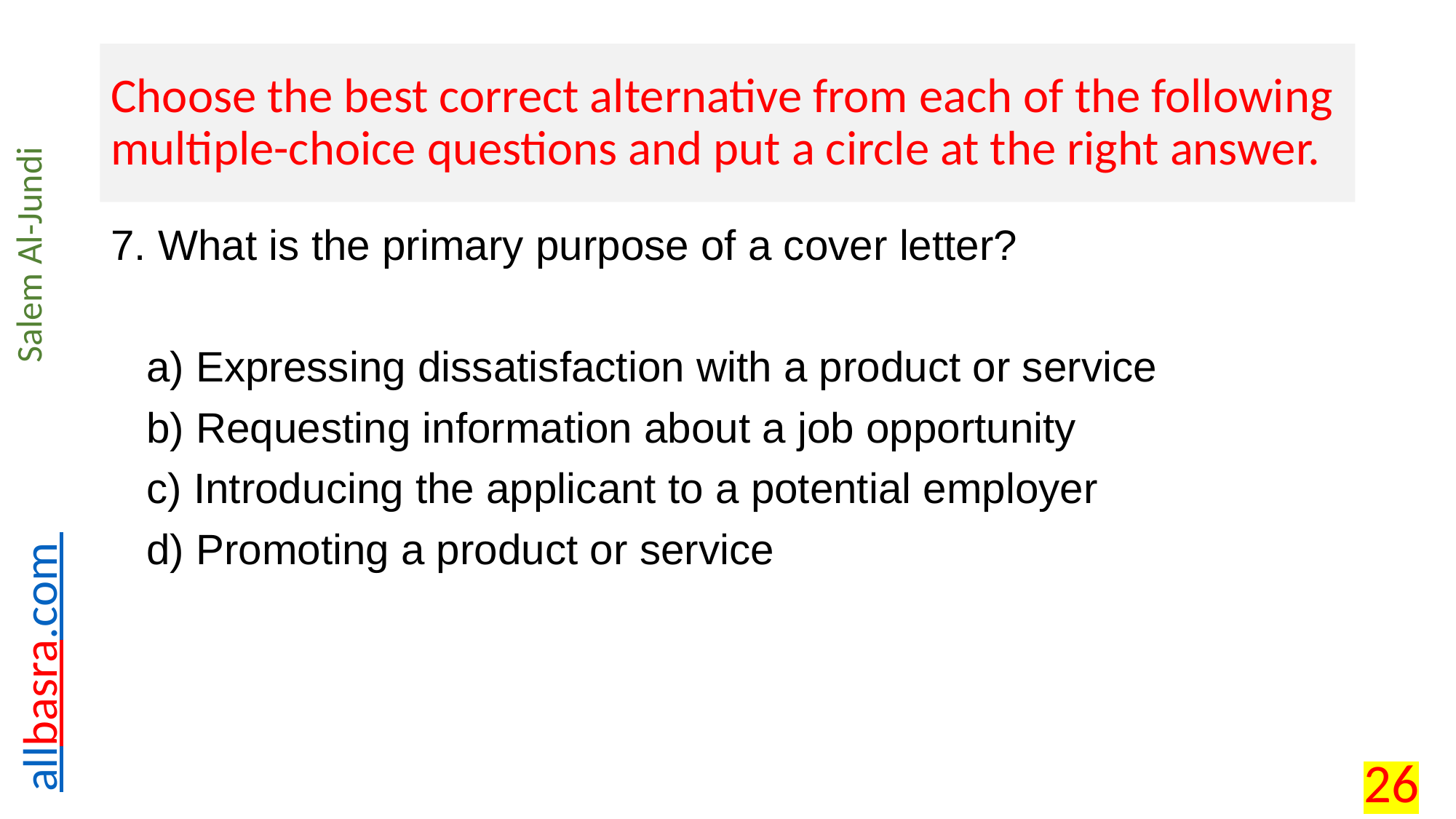

# Choose the best correct alternative from each of the following multiple-choice questions and put a circle at the right answer.
7. What is the primary purpose of a cover letter?

   a) Expressing dissatisfaction with a product or service
   b) Requesting information about a job opportunity
   c) Introducing the applicant to a potential employer
   d) Promoting a product or service
26